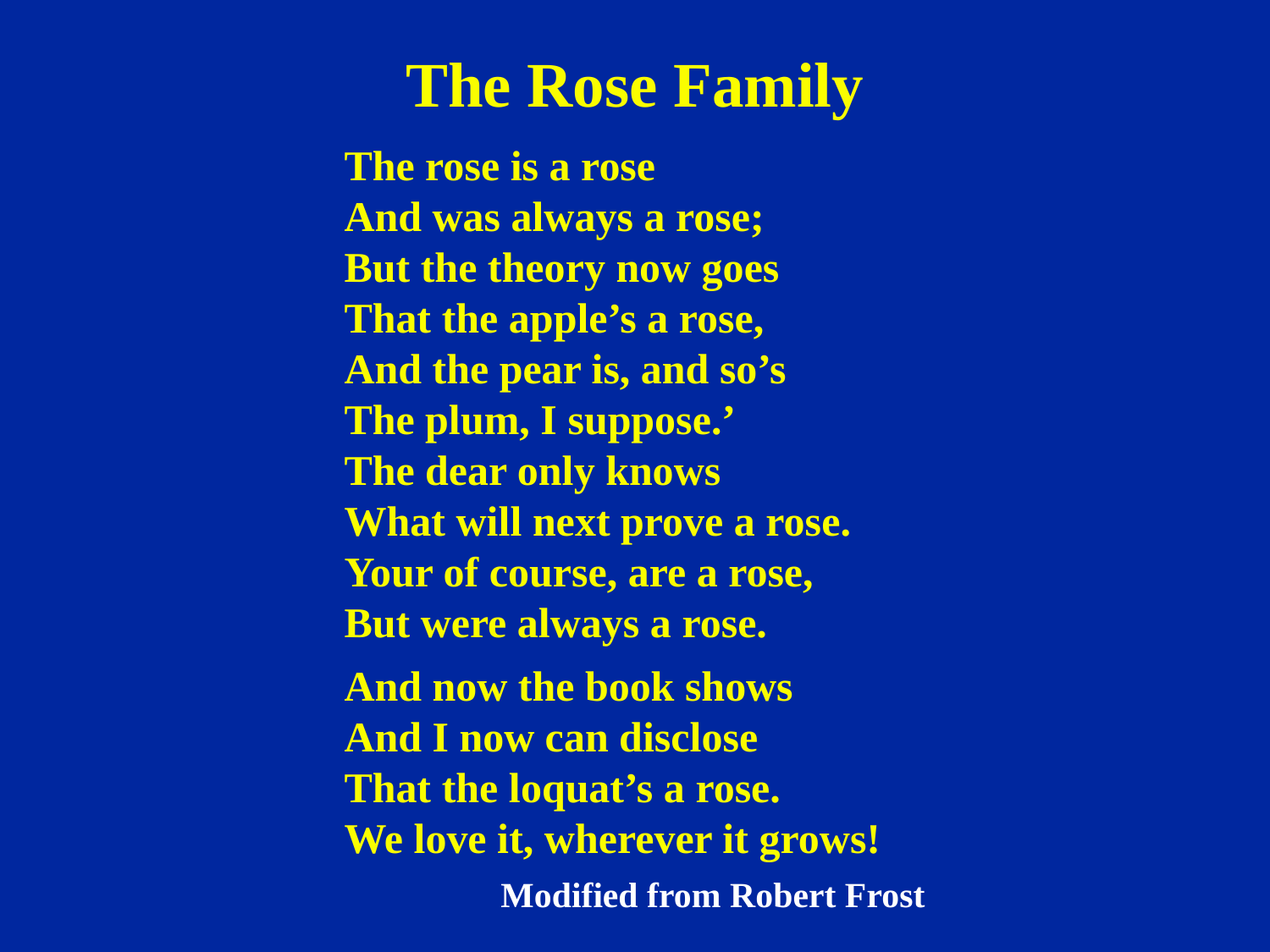

# The Rose Family
The rose is a rose
And was always a rose;
But the theory now goes
That the apple’s a rose,
And the pear is, and so’s
The plum, I suppose.’
The dear only knows
What will next prove a rose.
Your of course, are a rose,
But were always a rose.
And now the book shows
And I now can disclose
That the loquat’s a rose.
We love it, wherever it grows!
Modified from Robert Frost